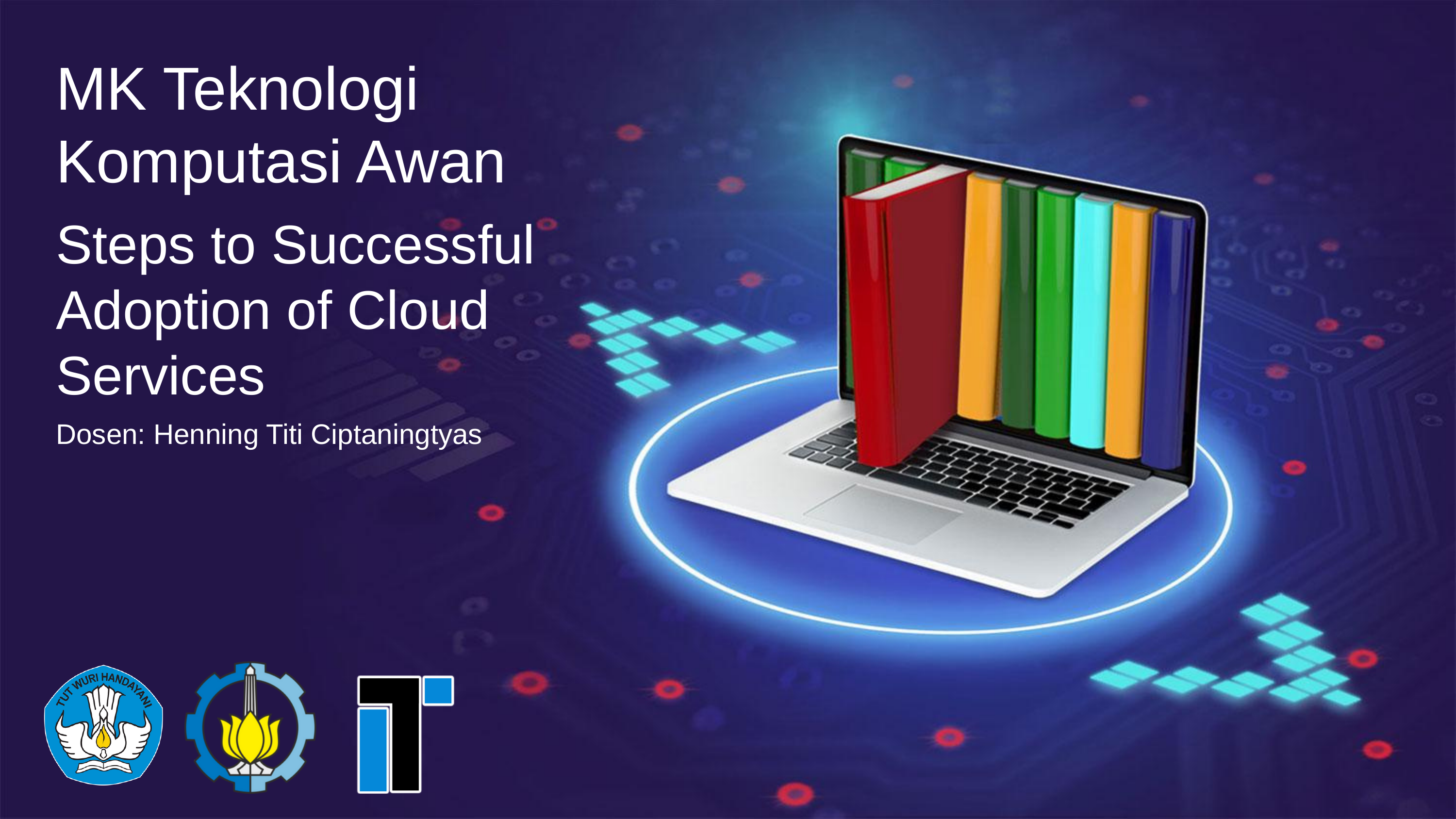

MK Teknologi
Komputasi Awan
Steps to Successful Adoption of Cloud Services
Dosen: Henning Titi Ciptaningtyas